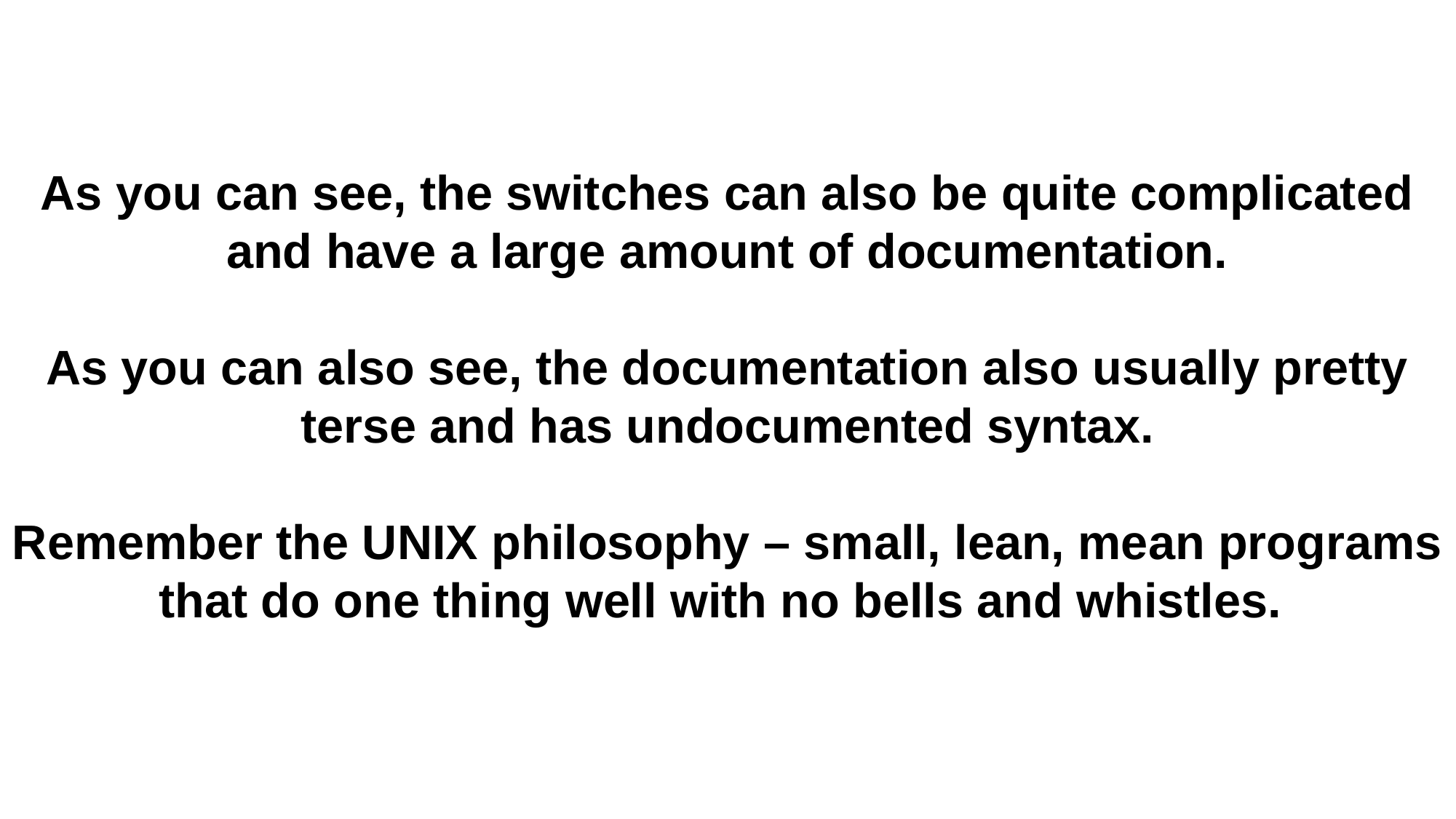

As you can see, the switches can also be quite complicated and have a large amount of documentation.

As you can also see, the documentation also usually pretty terse and has undocumented syntax.

Remember the UNIX philosophy – small, lean, mean programs that do one thing well with no bells and whistles.